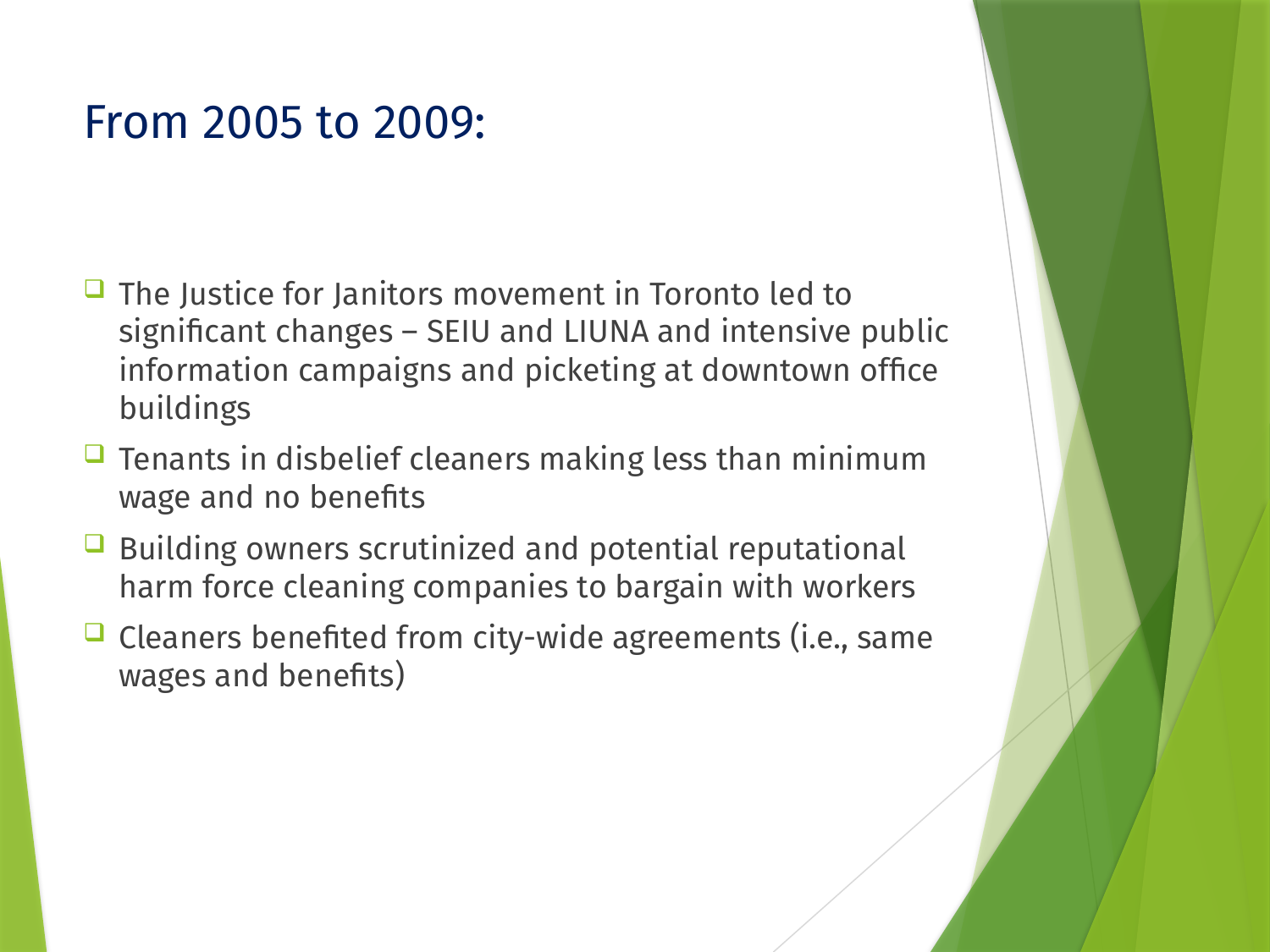

# From 2005 to 2009:
The Justice for Janitors movement in Toronto led to significant changes – SEIU and LIUNA and intensive public information campaigns and picketing at downtown office buildings
Tenants in disbelief cleaners making less than minimum wage and no benefits
Building owners scrutinized and potential reputational harm force cleaning companies to bargain with workers
Cleaners benefited from city-wide agreements (i.e., same wages and benefits)